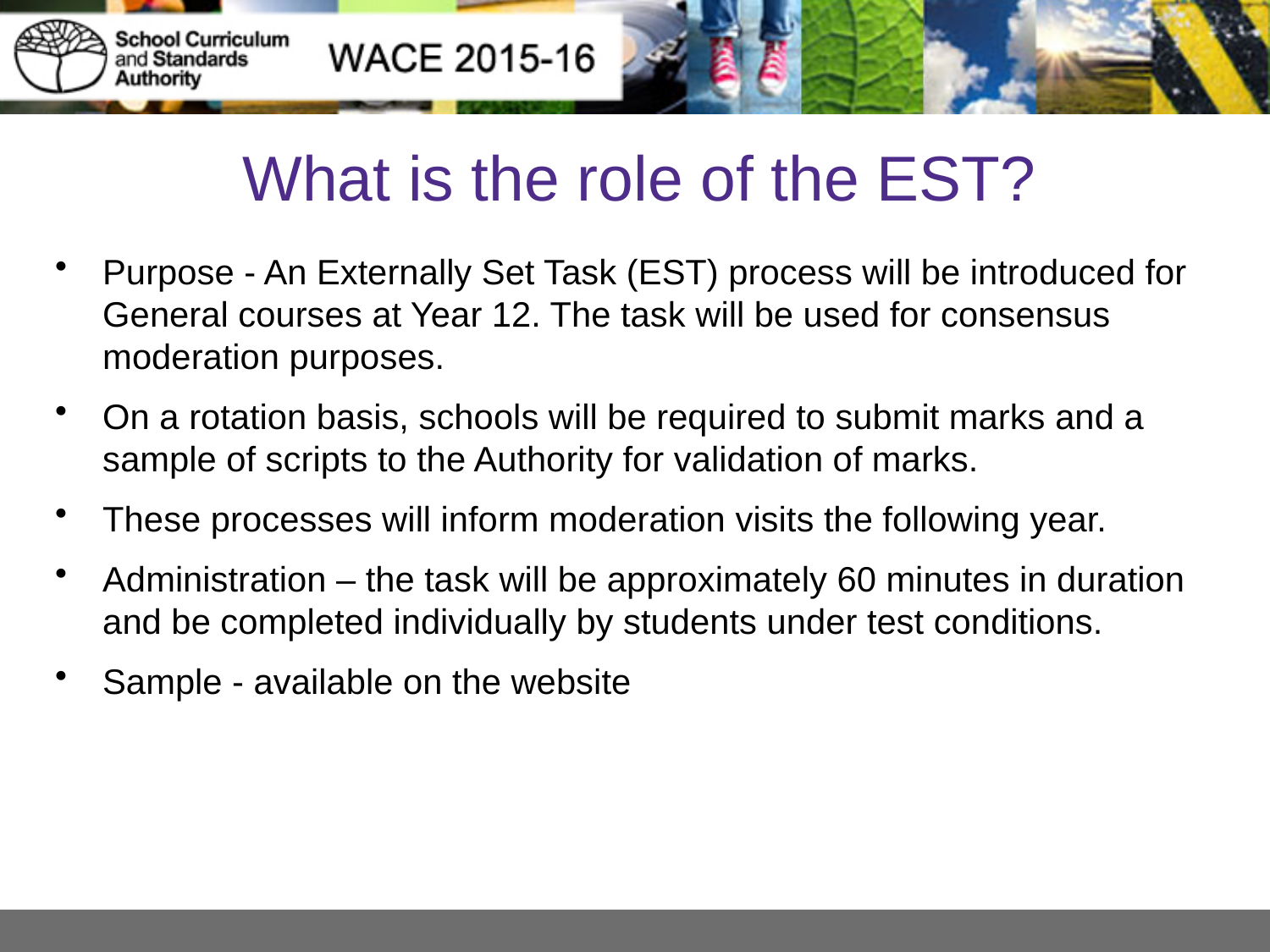

# What is the role of the EST?
Purpose - An Externally Set Task (EST) process will be introduced for General courses at Year 12. The task will be used for consensus moderation purposes.
On a rotation basis, schools will be required to submit marks and a sample of scripts to the Authority for validation of marks.
These processes will inform moderation visits the following year.
Administration – the task will be approximately 60 minutes in duration and be completed individually by students under test conditions.
Sample - available on the website